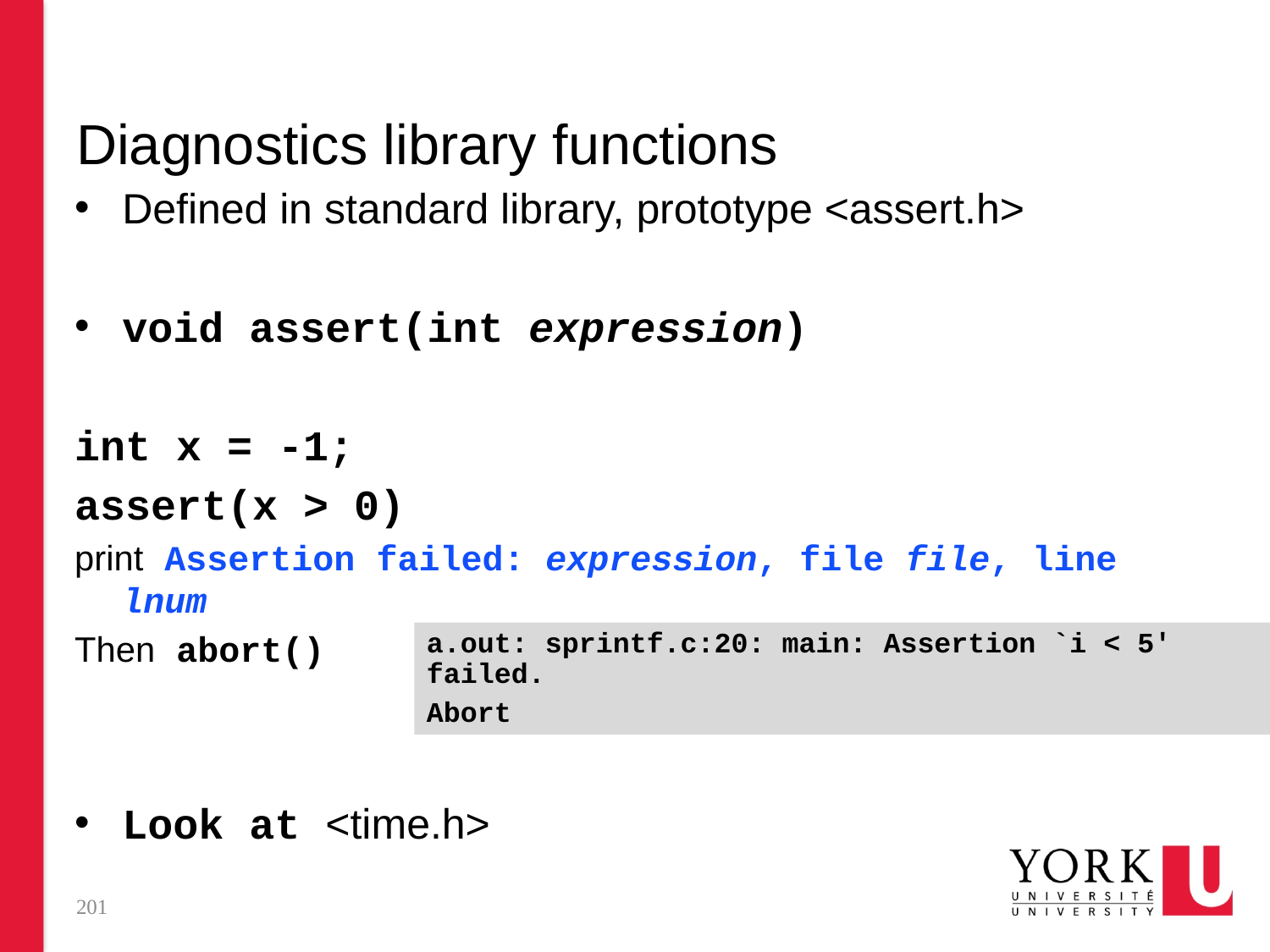

# Diagnostics library functions
Defined in standard library, prototype <assert.h>

void assert(int expression)

int x = -1;
assert(x > 0)
print Assertion failed: expression, file file, line lnum
Then abort()

Look at <time.h>
a.out: sprintf.c:20: main: Assertion `i < 5' failed.
Abort
201